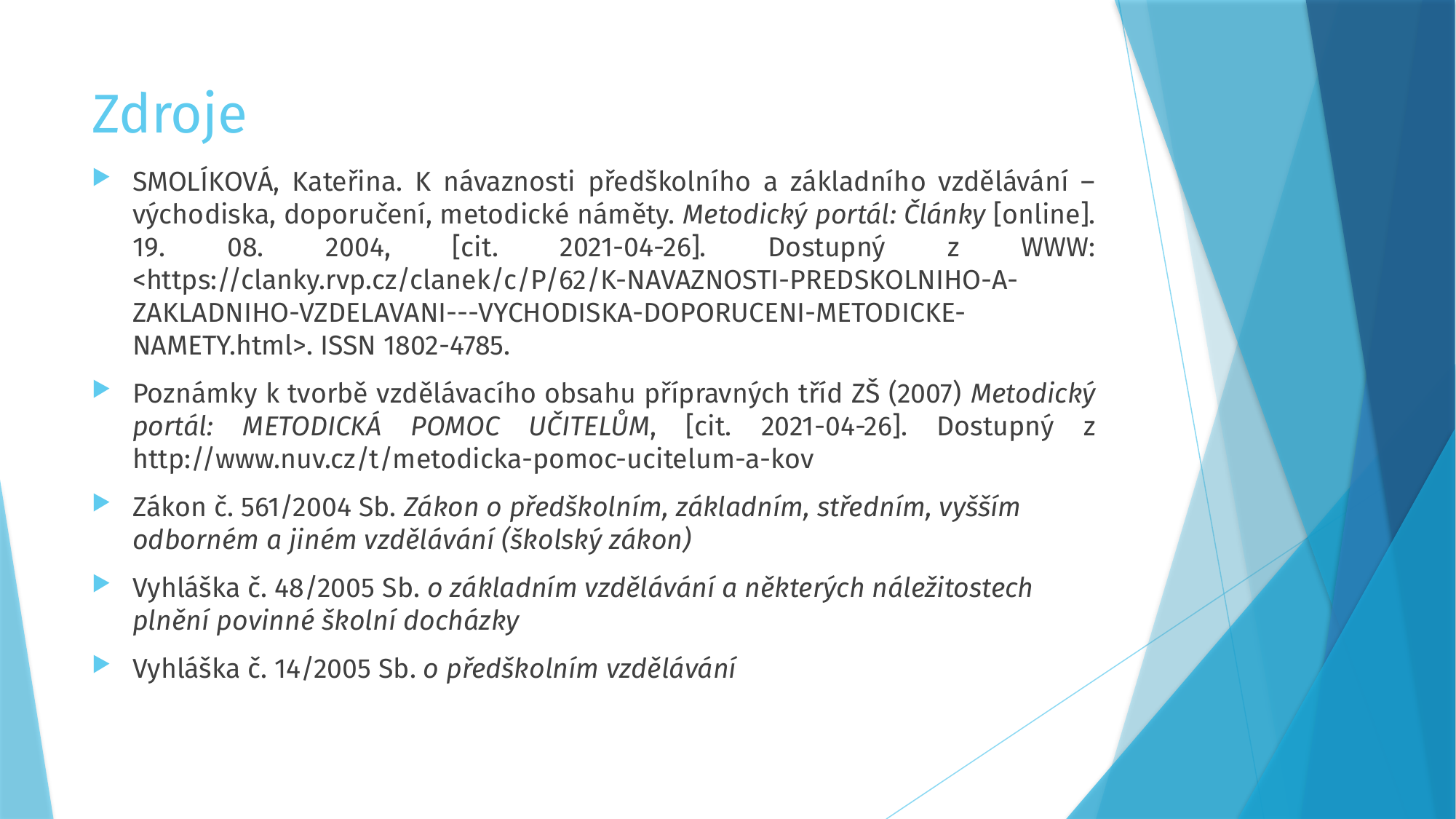

# Zdroje
SMOLÍKOVÁ, Kateřina. K návaznosti předškolního a základního vzdělávání – východiska, doporučení, metodické náměty. Metodický portál: Články [online]. 19. 08. 2004, [cit. 2021-04-26]. Dostupný z WWW: <https://clanky.rvp.cz/clanek/c/P/62/K-NAVAZNOSTI-PREDSKOLNIHO-A-ZAKLADNIHO-VZDELAVANI---VYCHODISKA-DOPORUCENI-METODICKE-NAMETY.html>. ISSN 1802-4785.
Poznámky k tvorbě vzdělávacího obsahu přípravných tříd ZŠ (2007) Metodický portál: METODICKÁ POMOC UČITELŮM, [cit. 2021-04-26]. Dostupný z http://www.nuv.cz/t/metodicka-pomoc-ucitelum-a-kov
Zákon č. 561/2004 Sb. Zákon o předškolním, základním, středním, vyšším odborném a jiném vzdělávání (školský zákon)
Vyhláška č. 48/2005 Sb. o základním vzdělávání a některých náležitostech plnění povinné školní docházky
Vyhláška č. 14/2005 Sb. o předškolním vzdělávání